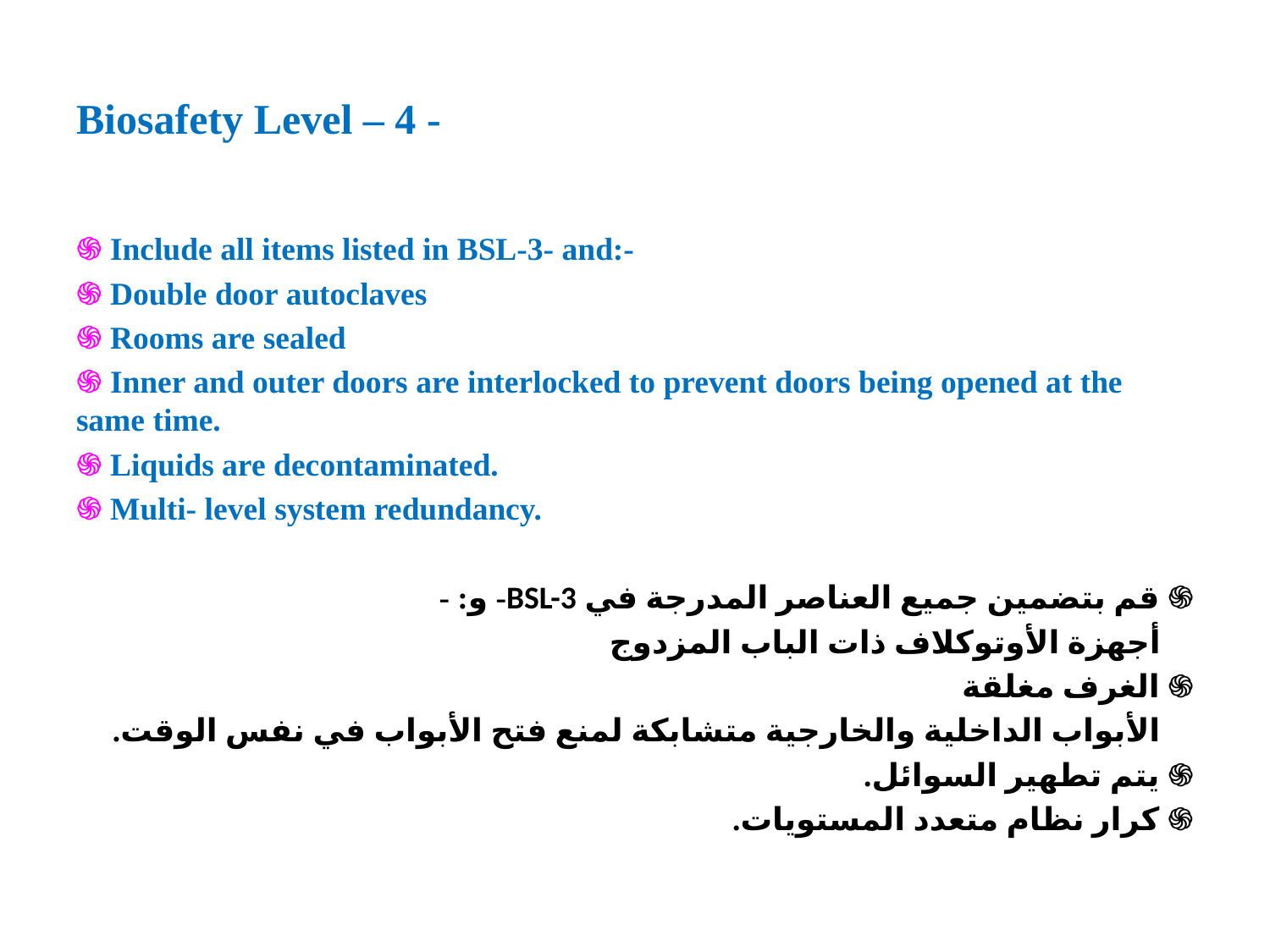

# Biosafety Level – 4 -
֍ Include all items listed in BSL-3- and:-
֍ Double door autoclaves
֍ Rooms are sealed
֍ Inner and outer doors are interlocked to prevent doors being opened at the same time.
֍ Liquids are decontaminated.
֍ Multi- level system redundancy.

֍ قم بتضمين جميع العناصر المدرجة في BSL-3- و: -
֍ أجهزة الأوتوكلاف ذات الباب المزدوج
֍ الغرف مغلقة
֍ الأبواب الداخلية والخارجية متشابكة لمنع فتح الأبواب في نفس الوقت.
֍ يتم تطهير السوائل.
֍ كرار نظام متعدد المستويات.